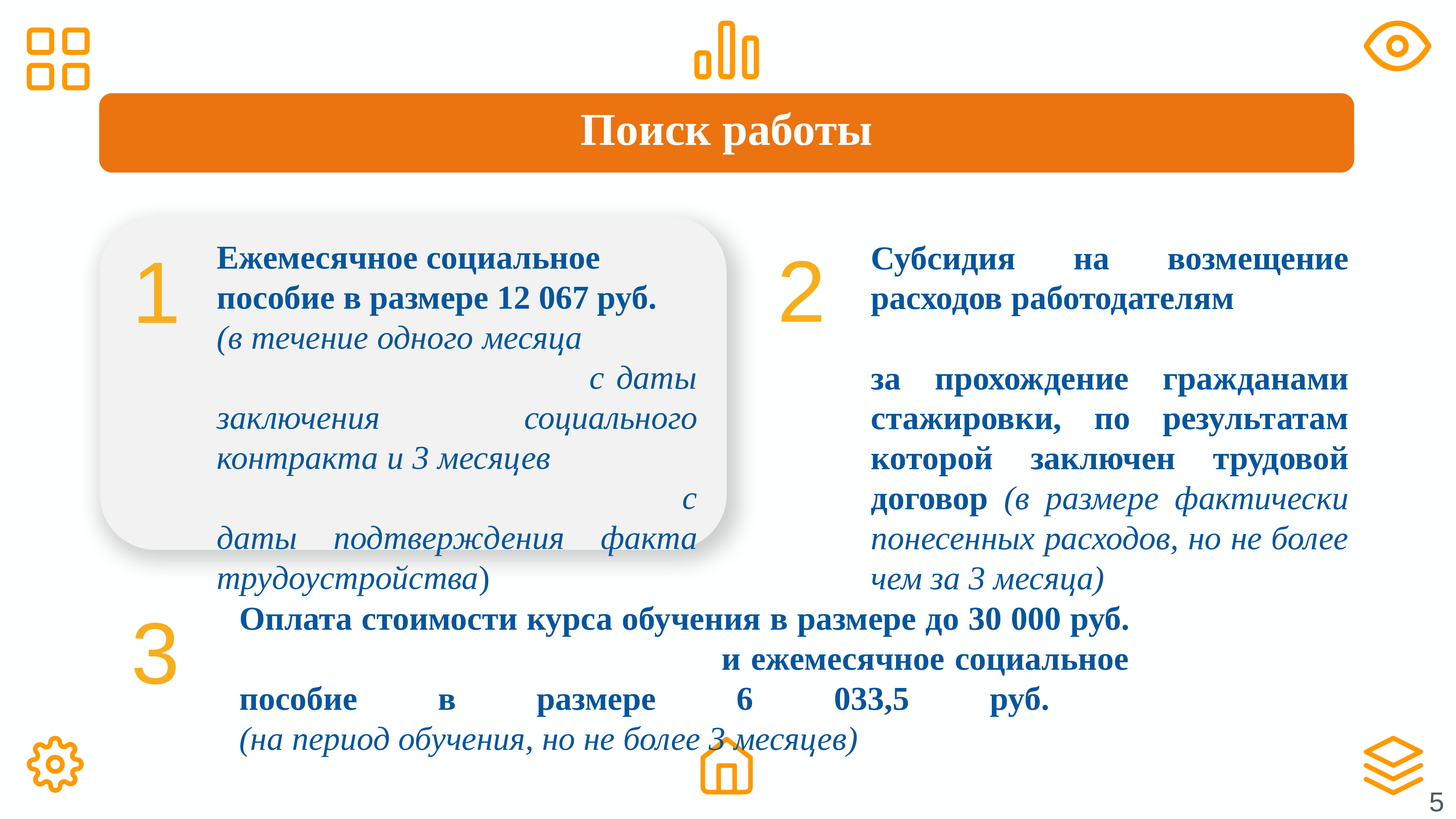

Поиск работы

2
1
Ежемесячное социальное пособие в размере 12 067 руб.
(в течение одного месяца                                             с даты заключения социального контракта и 3 месяцев                                                                 с даты подтверждения факта трудоустройства)
Субсидия на возмещение расходов работодателям                                                                    за прохождение гражданами стажировки, по результатам которой заключен трудовой договор (в размере фактически понесенных расходов, но не более чем за 3 месяца)
3
Оплата стоимости курса обучения в размере до 30 000 руб.                                                и ежемесячное социальное пособие в размере 6 033,5 руб.
(на период обучения, но не более 3 месяцев)

5